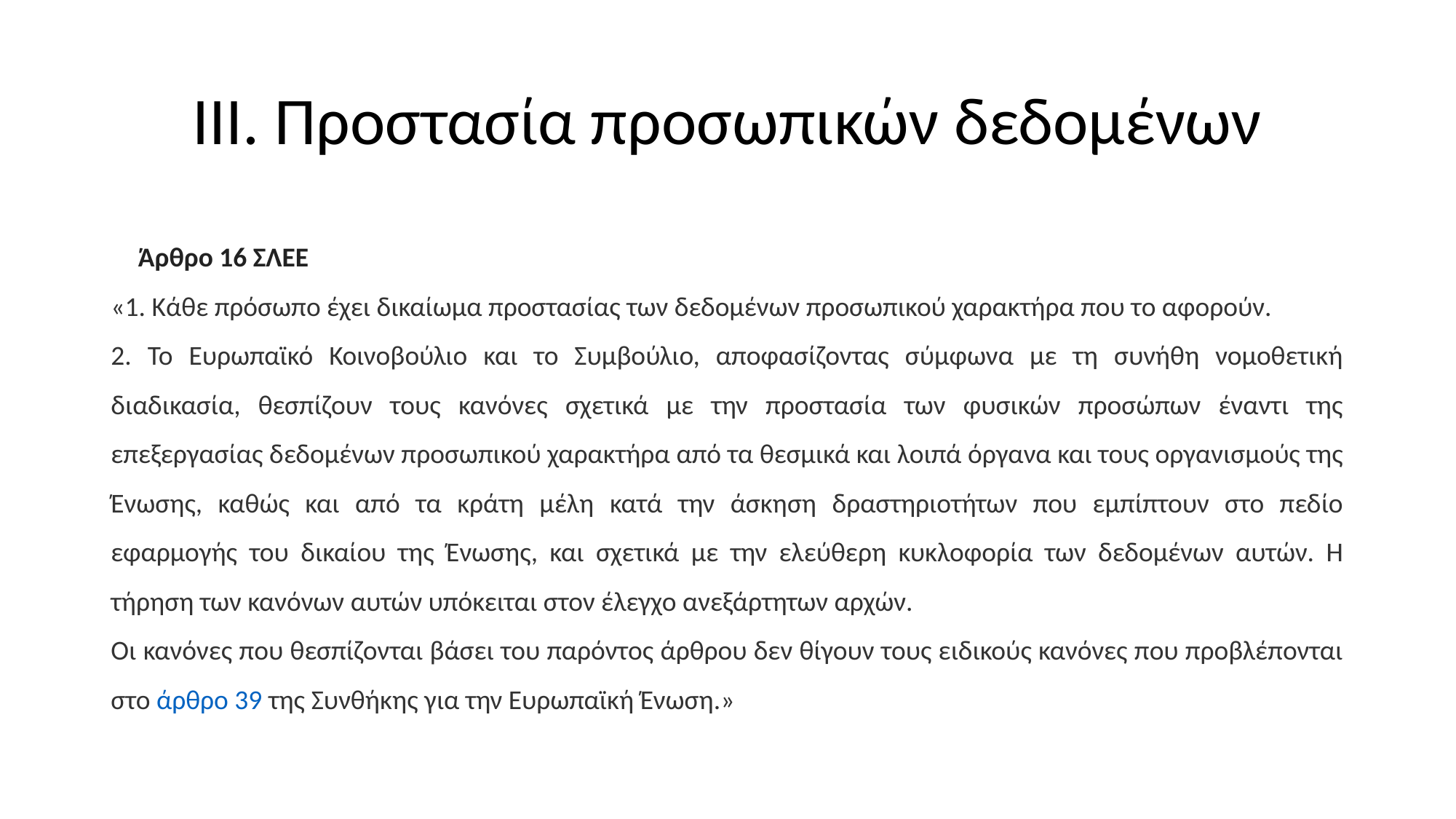

# IΙI. Προστασία προσωπικών δεδομένων
Άρθρο 16 ΣΛΕΕ
«1. Κάθε πρόσωπο έχει δικαίωμα προστασίας των δεδομένων προσωπικού χαρακτήρα που το αφορούν.
2. Το Ευρωπαϊκό Κοινοβούλιο και το Συμβούλιο, αποφασίζοντας σύμφωνα με τη συνήθη νομοθετική διαδικασία, θεσπίζουν τους κανόνες σχετικά με την προστασία των φυσικών προσώπων έναντι της επεξεργασίας δεδομένων προσωπικού χαρακτήρα από τα θεσμικά και λοιπά όργανα και τους οργανισμούς της Ένωσης, καθώς και από τα κράτη μέλη κατά την άσκηση δραστηριοτήτων που εμπίπτουν στο πεδίο εφαρμογής του δικαίου της Ένωσης, και σχετικά με την ελεύθερη κυκλοφορία των δεδομένων αυτών. Η τήρηση των κανόνων αυτών υπόκειται στον έλεγχο ανεξάρτητων αρχών.
Οι κανόνες που θεσπίζονται βάσει του παρόντος άρθρου δεν θίγουν τους ειδικούς κανόνες που προβλέπονται στο άρθρο 39 της Συνθήκης για την Ευρωπαϊκή Ένωση.»